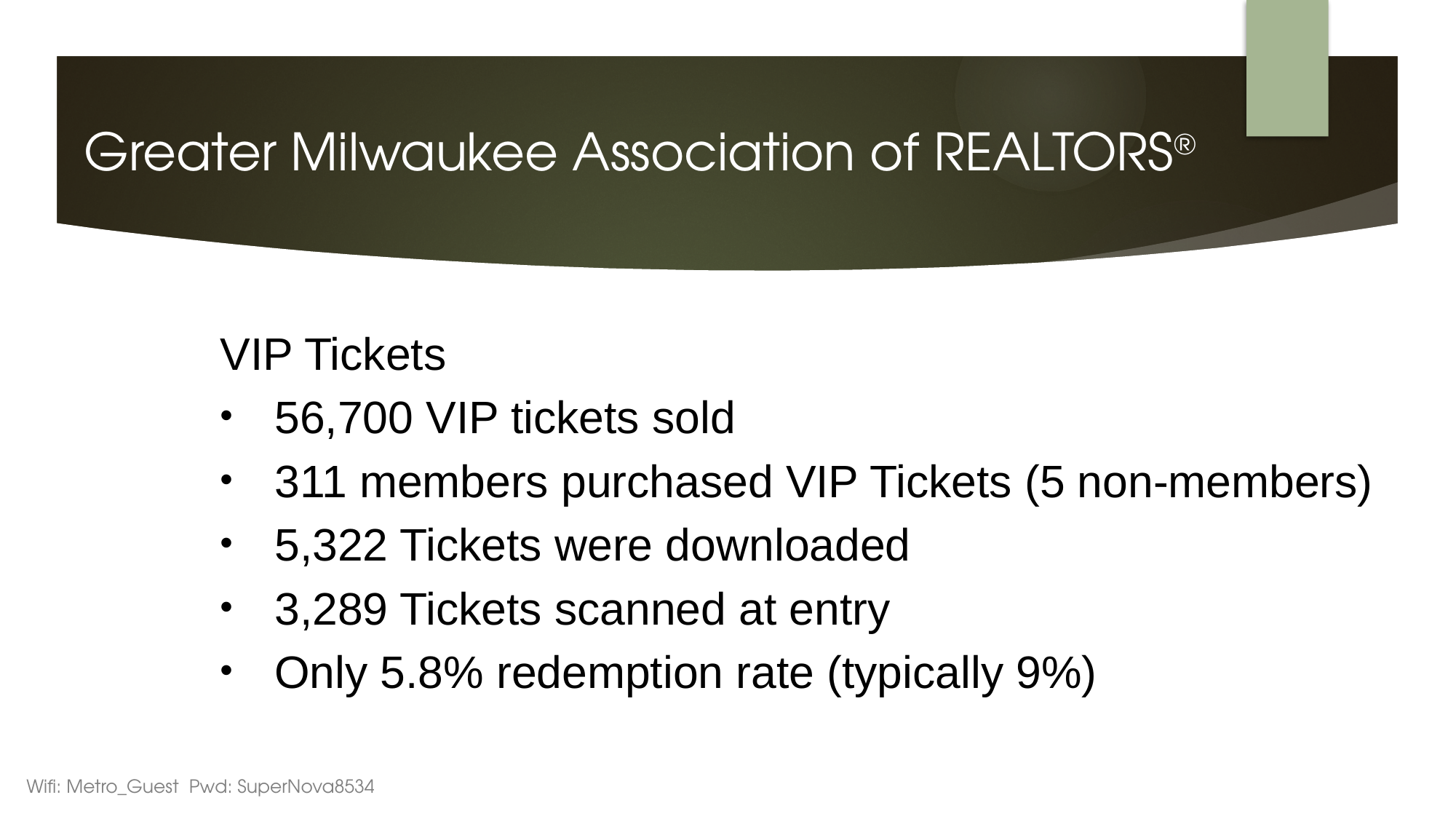

Greater Milwaukee Association of REALTORS®

VIP Tickets
56,700 VIP tickets sold
311 members purchased VIP Tickets (5 non-members)
5,322 Tickets were downloaded
3,289 Tickets scanned at entry
Only 5.8% redemption rate (typically 9%)
Wifi: Metro_Guest  Pwd: SuperNova8534